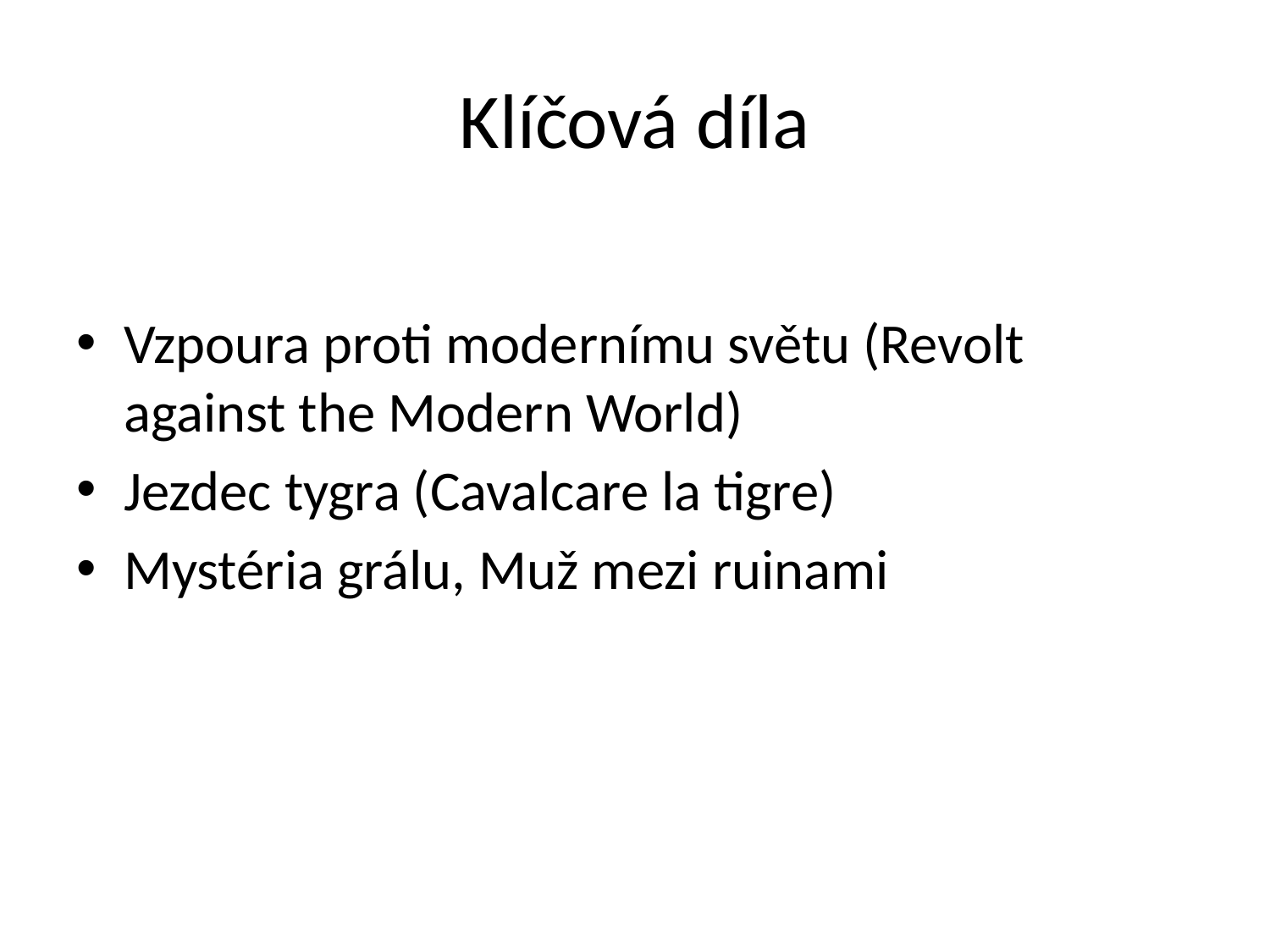

# Klíčová díla

Vzpoura proti modernímu světu (Revolt against the Modern World)
Jezdec tygra (Cavalcare la tigre)
Mystéria grálu, Muž mezi ruinami